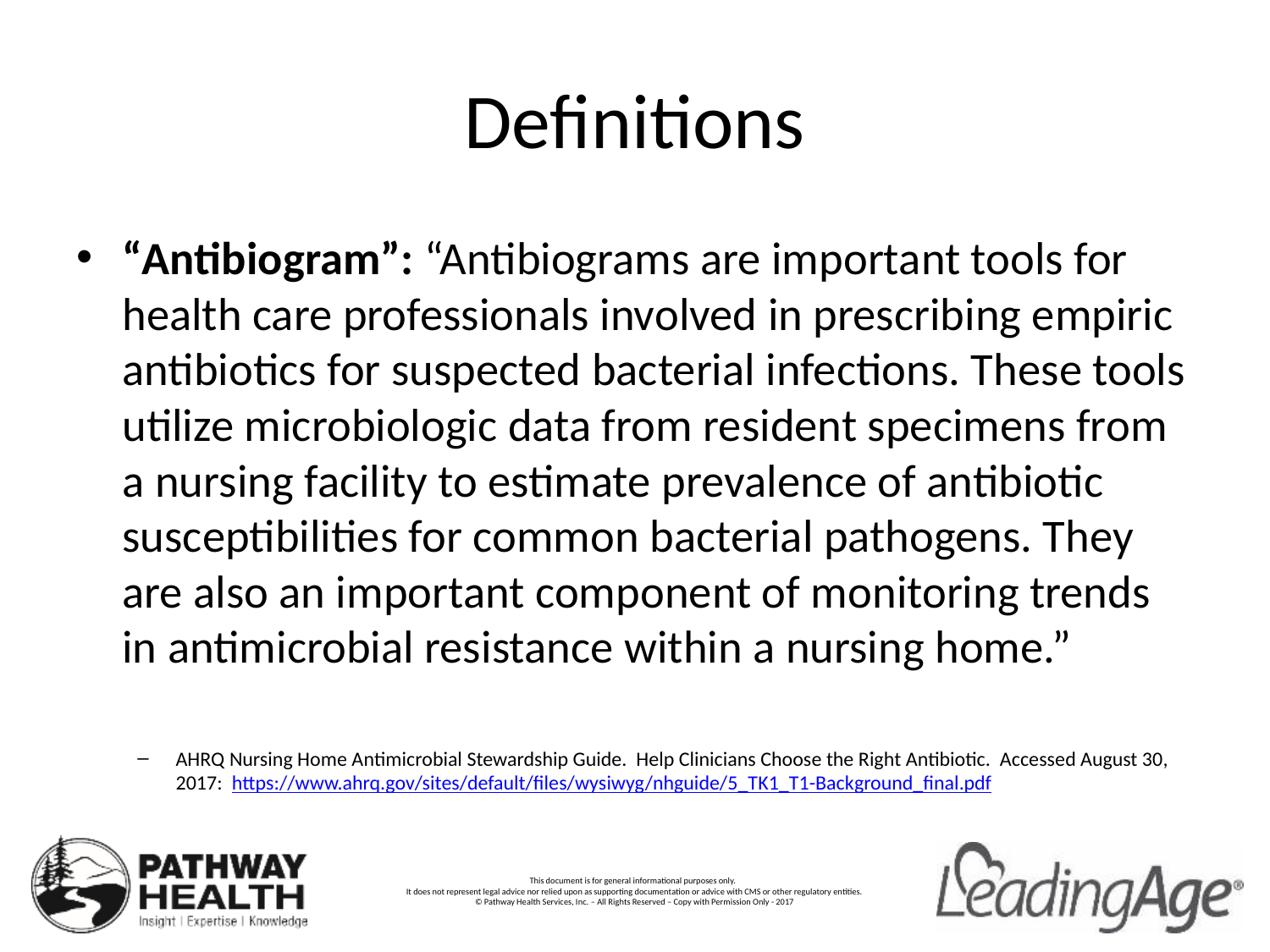

# Definitions
“Antibiogram”: “Antibiograms are important tools for health care professionals involved in prescribing empiric antibiotics for suspected bacterial infections. These tools utilize microbiologic data from resident specimens from a nursing facility to estimate prevalence of antibiotic susceptibilities for common bacterial pathogens. They are also an important component of monitoring trends in antimicrobial resistance within a nursing home.”

AHRQ Nursing Home Antimicrobial Stewardship Guide.  Help Clinicians Choose the Right Antibiotic.  Accessed August 30, 2017:  https://www.ahrq.gov/sites/default/files/wysiwyg/nhguide/5_TK1_T1-Background_final.pdf